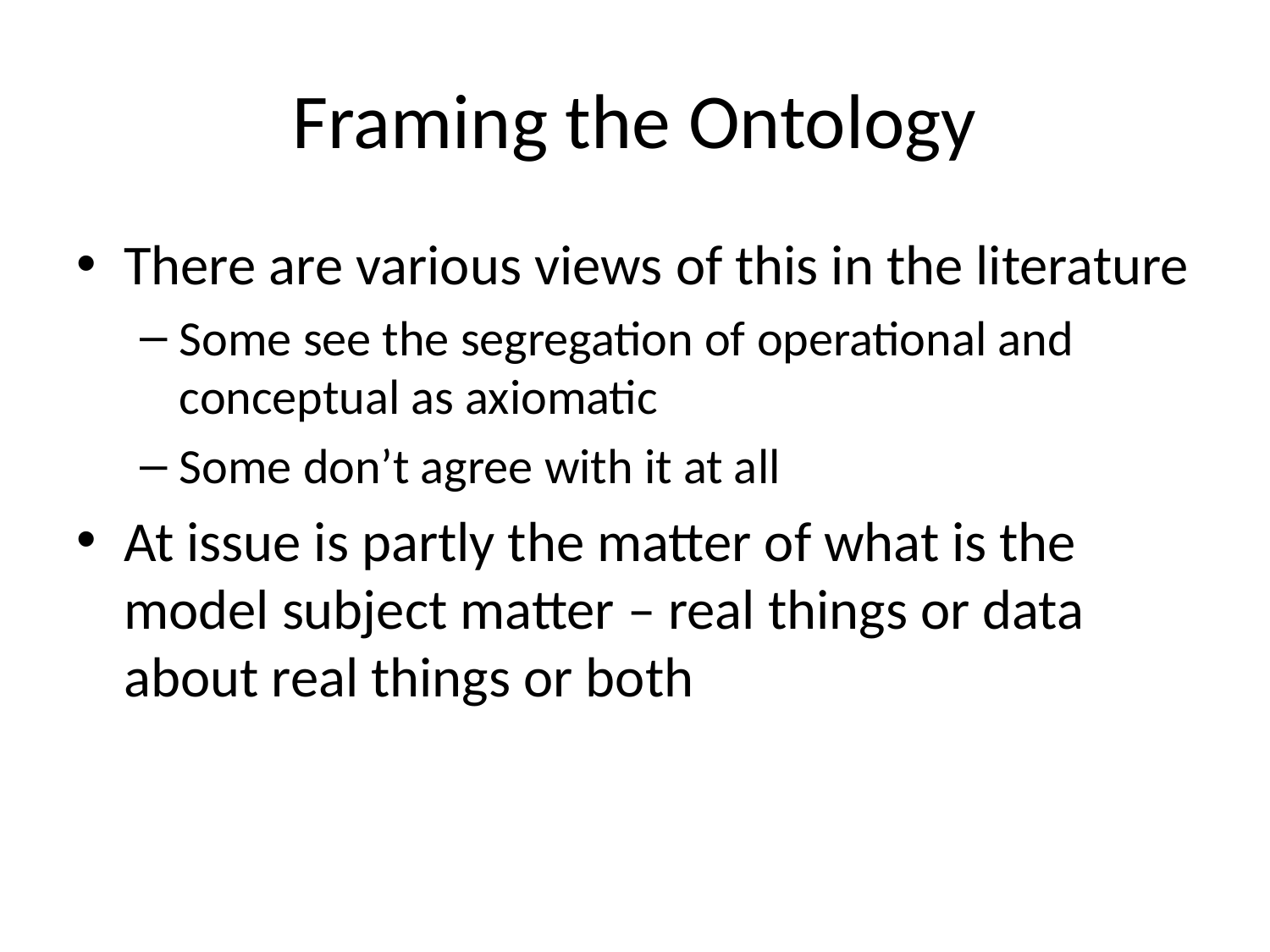

# Framing the Ontology
There are various views of this in the literature
Some see the segregation of operational and conceptual as axiomatic
Some don’t agree with it at all
At issue is partly the matter of what is the model subject matter – real things or data about real things or both